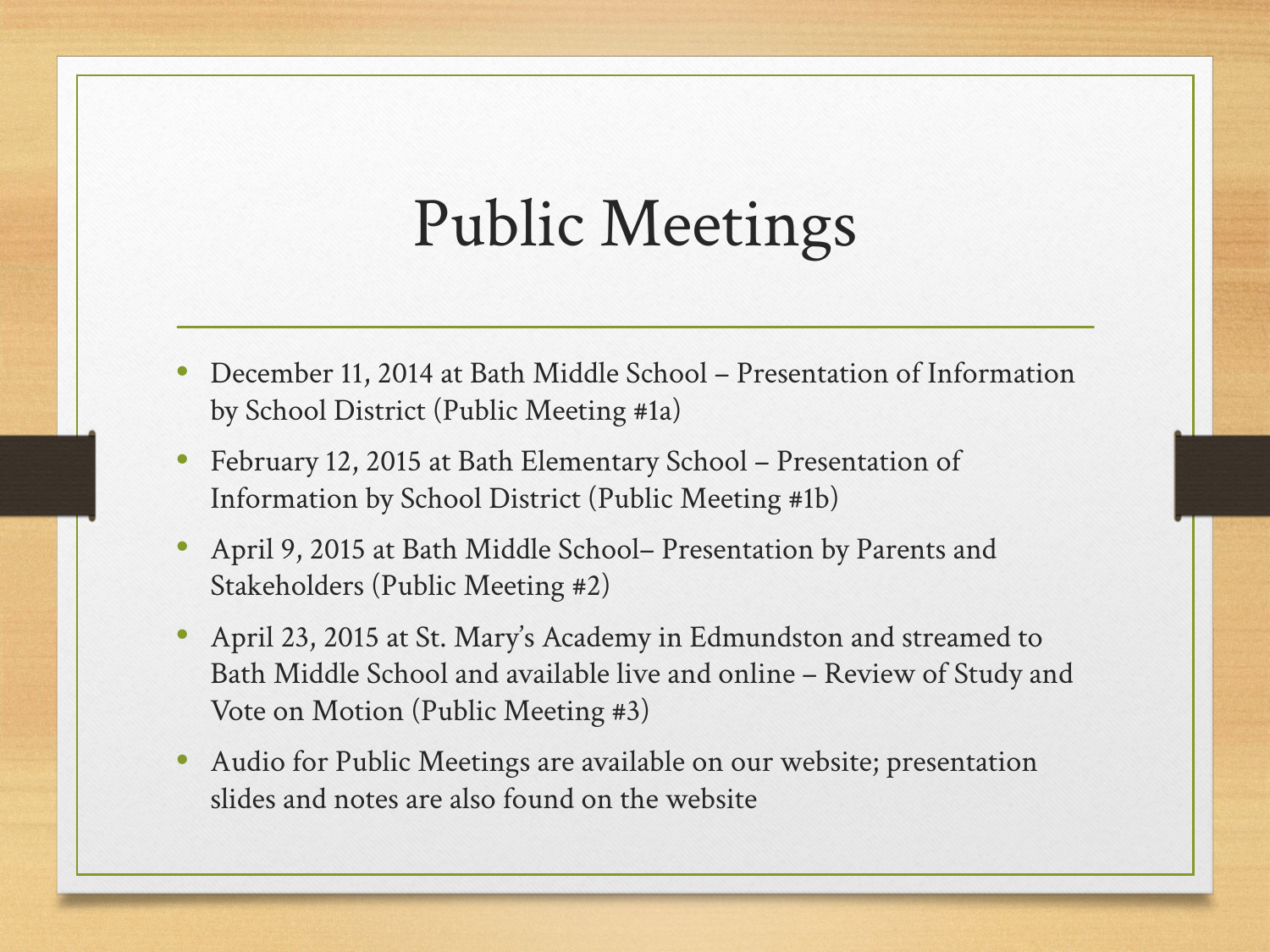

# Public Meetings
December 11, 2014 at Bath Middle School – Presentation of Information by School District (Public Meeting #1a)
February 12, 2015 at Bath Elementary School – Presentation of Information by School District (Public Meeting #1b)
April 9, 2015 at Bath Middle School– Presentation by Parents and Stakeholders (Public Meeting #2)
April 23, 2015 at St. Mary’s Academy in Edmundston and streamed to Bath Middle School and available live and online – Review of Study and Vote on Motion (Public Meeting #3)
Audio for Public Meetings are available on our website; presentation slides and notes are also found on the website